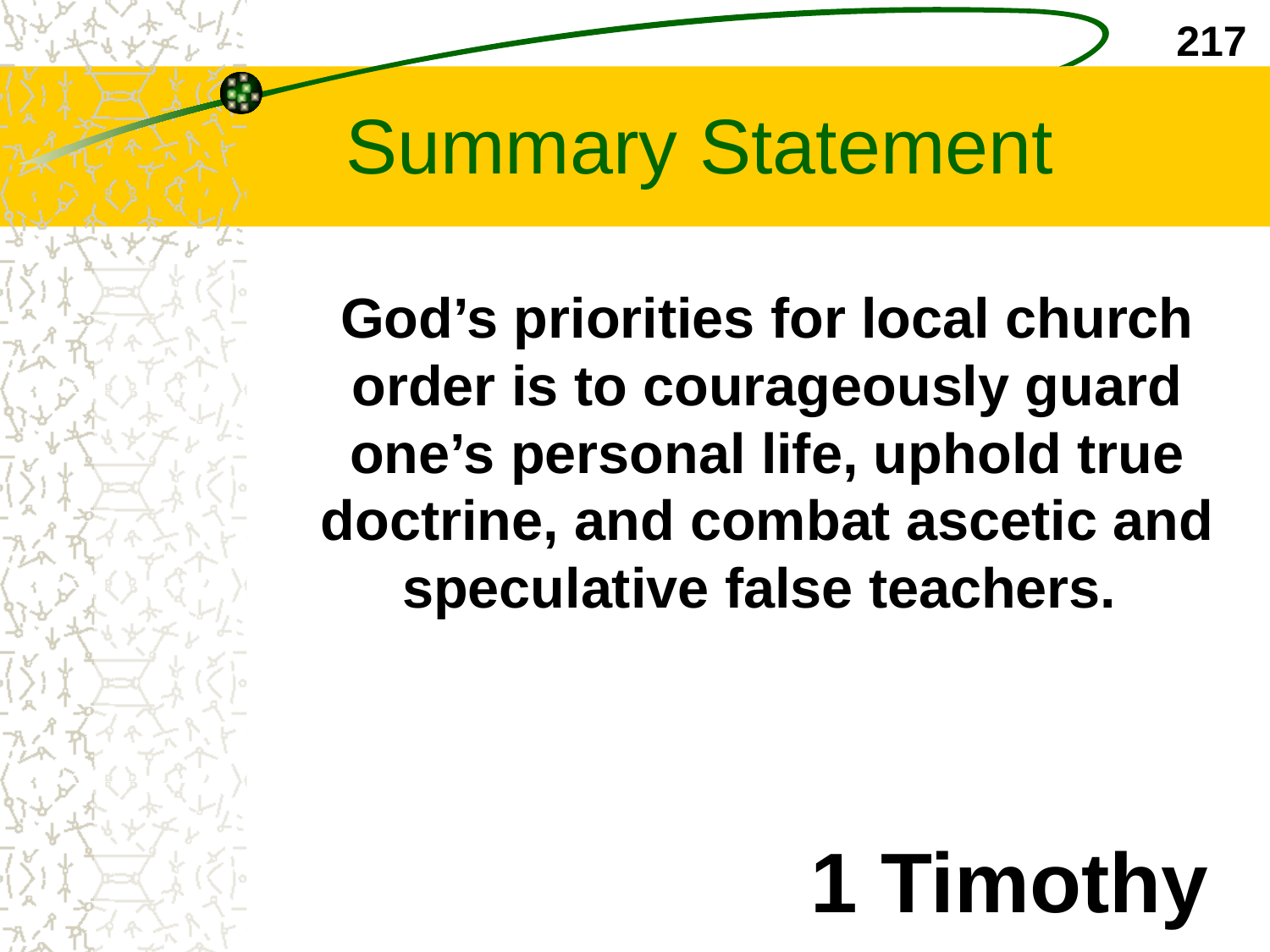

217
# Summary Statement
God’s priorities for local church order is to courageously guard one’s personal life, uphold true doctrine, and combat ascetic and speculative false teachers.
1 Timothy